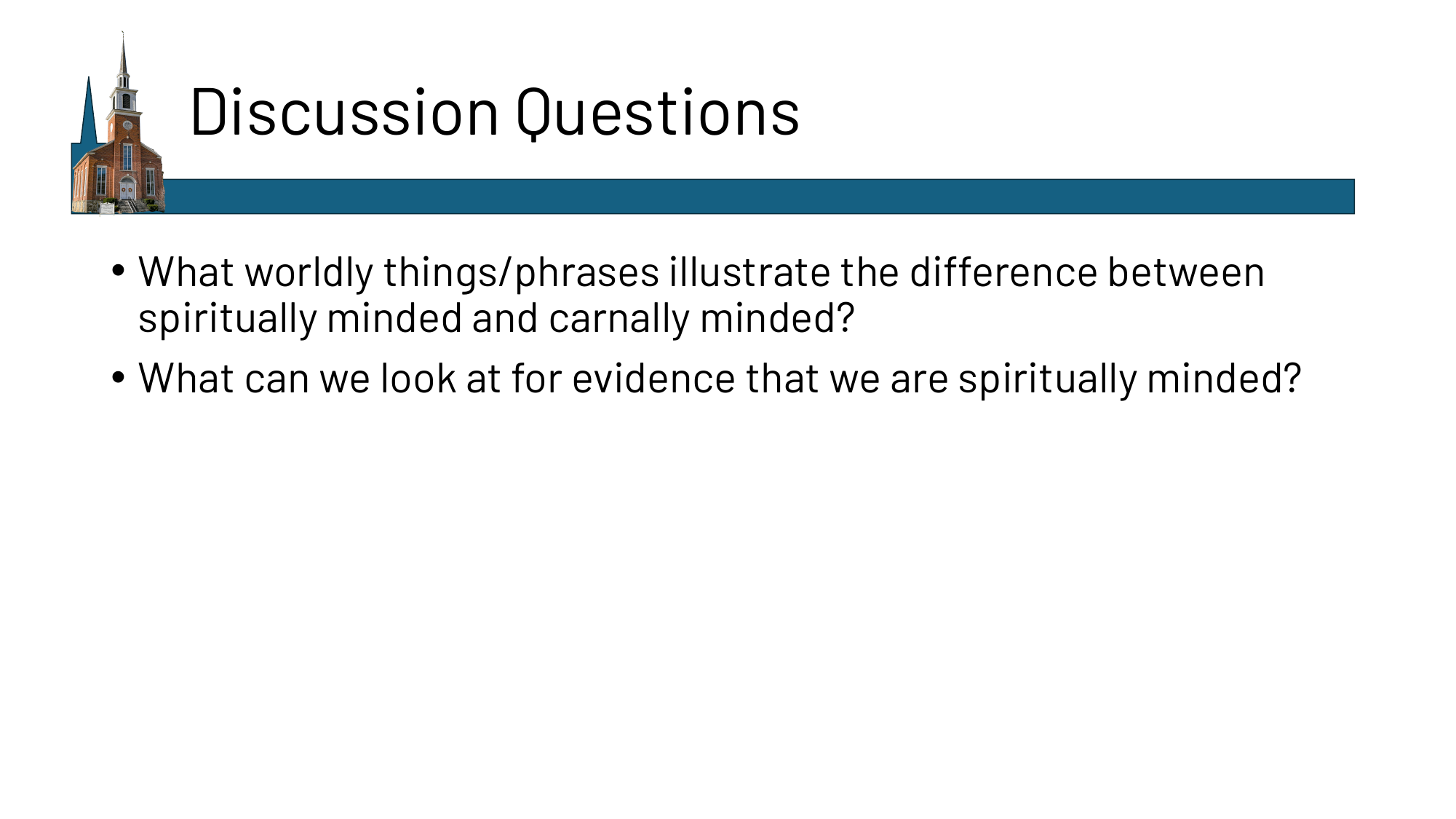

# Discussion Questions
What worldly things/phrases illustrate the difference between spiritually minded and carnally minded?
What can we look at for evidence that we are spiritually minded?